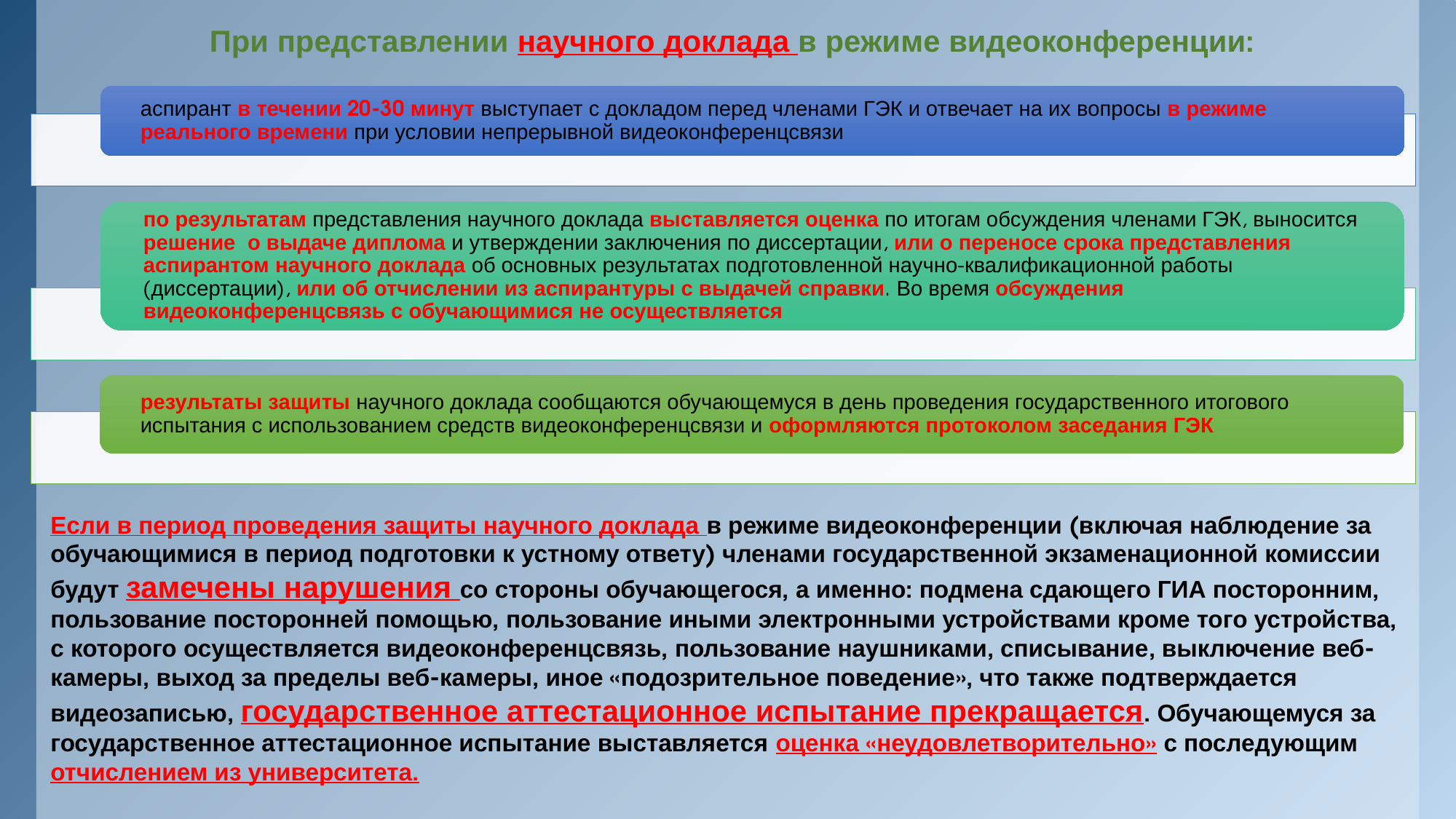

# При представлении научного доклада в режиме видеоконференции:
аспирант в течении 20-30 минут выступает с докладом перед членами ГЭК и отвечает на их вопросы в режиме реального времени при условии непрерывной видеоконференцсвязи
по результатам представления научного доклада выставляется оценка по итогам обсуждения членами ГЭК, выносится решение  о выдаче диплома и утверждении заключения по диссертации, или о переносе срока представления аспирантом научного доклада об основных результатах подготовленной научно-квалификационной работы (диссертации), или об отчислении из аспирантуры с выдачей справки. Во время обсуждения видеоконференцсвязь с обучающимися не осуществляется
результаты защиты научного доклада сообщаются обучающемуся в день проведения государственного итогового испытания с использованием средств видеоконференцсвязи и оформляются протоколом заседания ГЭК
Если в период проведения защиты научного доклада в режиме видеоконференции (включая наблюдение за обучающимися в период подготовки к устному ответу) членами государственной экзаменационной комиссии будут замечены нарушения со стороны обучающегося, а именно: подмена сдающего ГИА посторонним, пользование посторонней помощью, пользование иными электронными устройствами кроме того устройства, с которого осуществляется видеоконференцсвязь, пользование наушниками, списывание, выключение веб-камеры, выход за пределы веб-камеры, иное «подозрительное поведение», что также подтверждается видеозаписью, государственное аттестационное испытание прекращается. Обучающемуся за государственное аттестационное испытание выставляется оценка «неудовлетворительно» с последующим отчислением из университета.